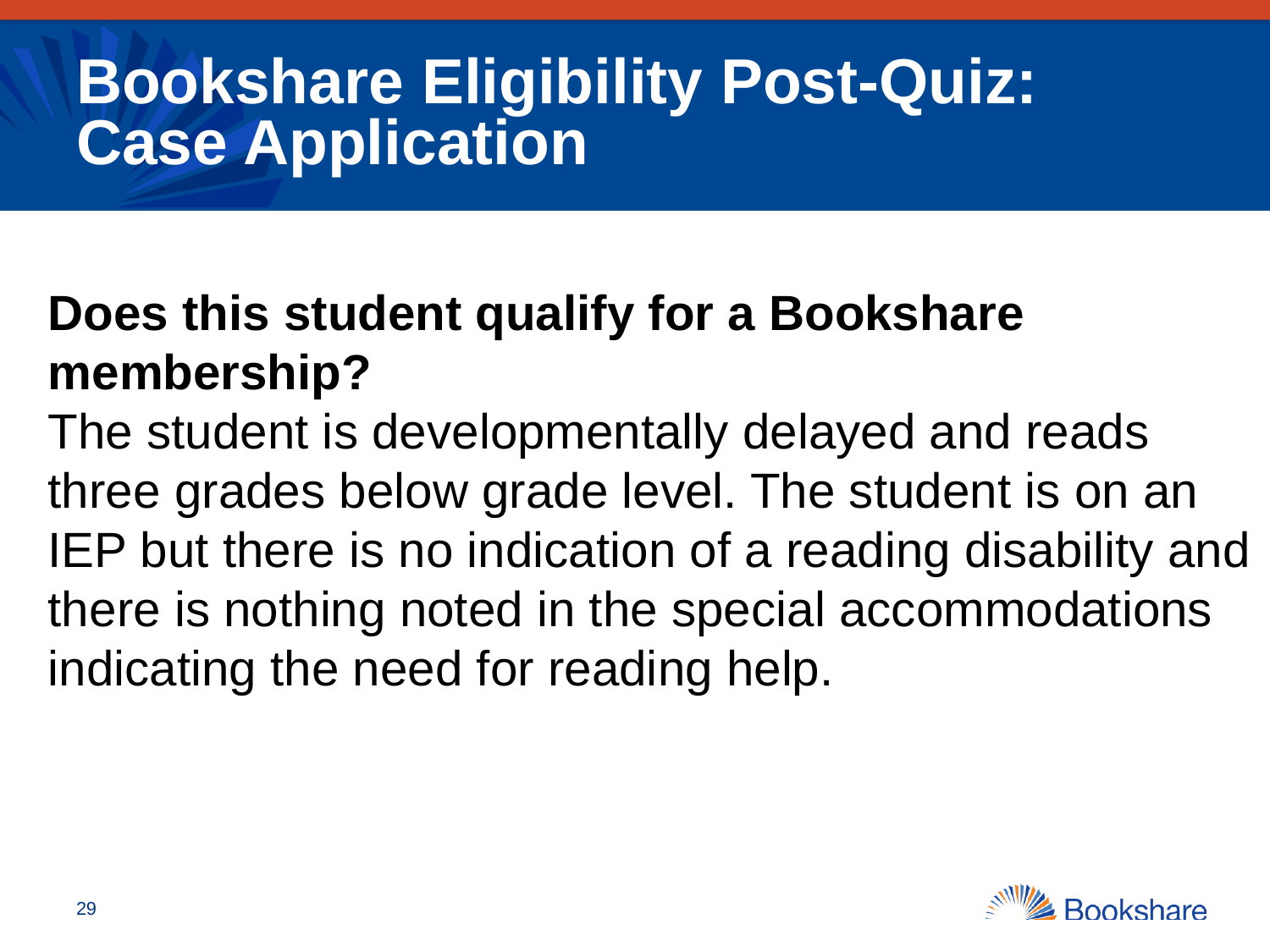

# Bookshare Eligibility Post-Quiz: Case Application
Does this student qualify for a Bookshare membership?
The student is developmentally delayed and reads three grades below grade level. The student is on an IEP but there is no indication of a reading disability and there is nothing noted in the special accommodations indicating the need for reading help.

29